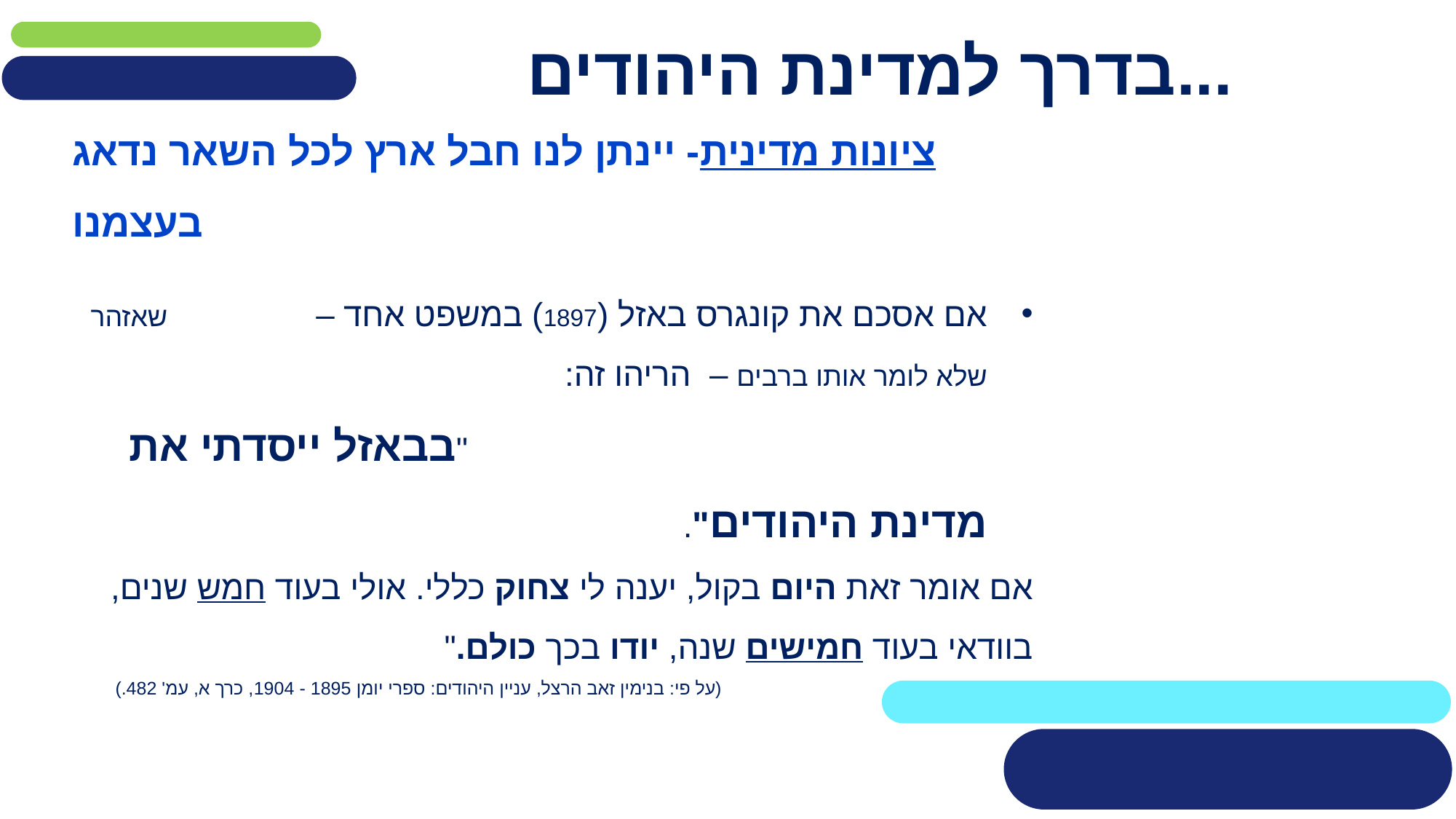

# בדרך למדינת היהודים...
ציונות מדינית- יינתן לנו חבל ארץ לכל השאר נדאג בעצמנו
אם אסכם את קונגרס באזל (1897) במשפט אחד –                שאזהר שלא לומר אותו ברבים –  הריהו זה:                                                                                                            "בבאזל ייסדתי את מדינת היהודים".
אם אומר זאת היום בקול, יענה לי צחוק כללי. אולי בעוד חמש שנים, בוודאי בעוד חמישים שנה, יודו בכך כולם."
                                                             (על פי: בנימין זאב הרצל, עניין היהודים: ספרי יומן 1895 - 1904, כרך א, עמ' 482.)